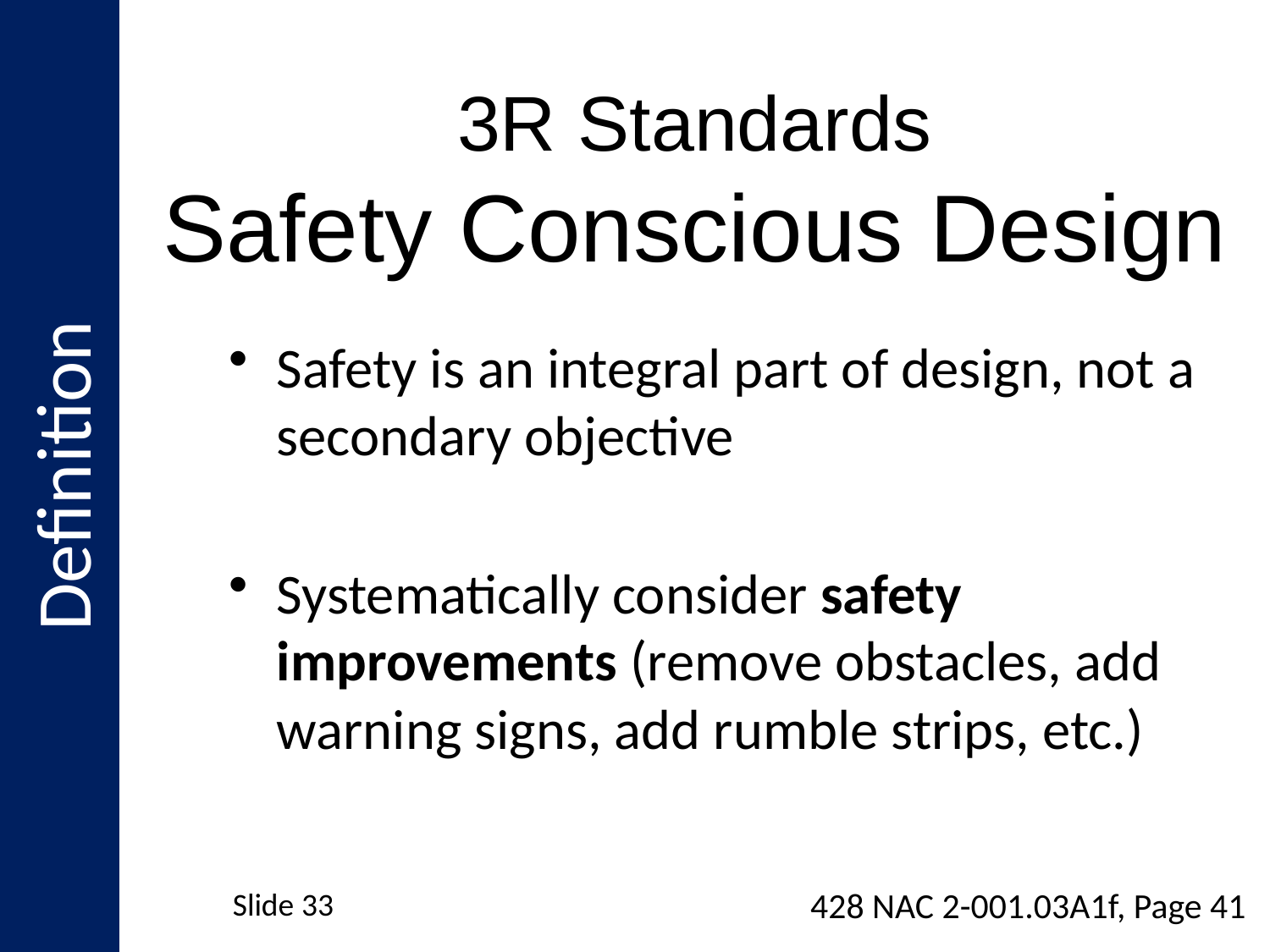

Definition
# 3R Standards Safety Conscious Design
Safety is an integral part of design, not a secondary objective

Systematically consider safety improvements (remove obstacles, add warning signs, add rumble strips, etc.)

428 NAC 2-001.03A1f, Page 41
Slide 33